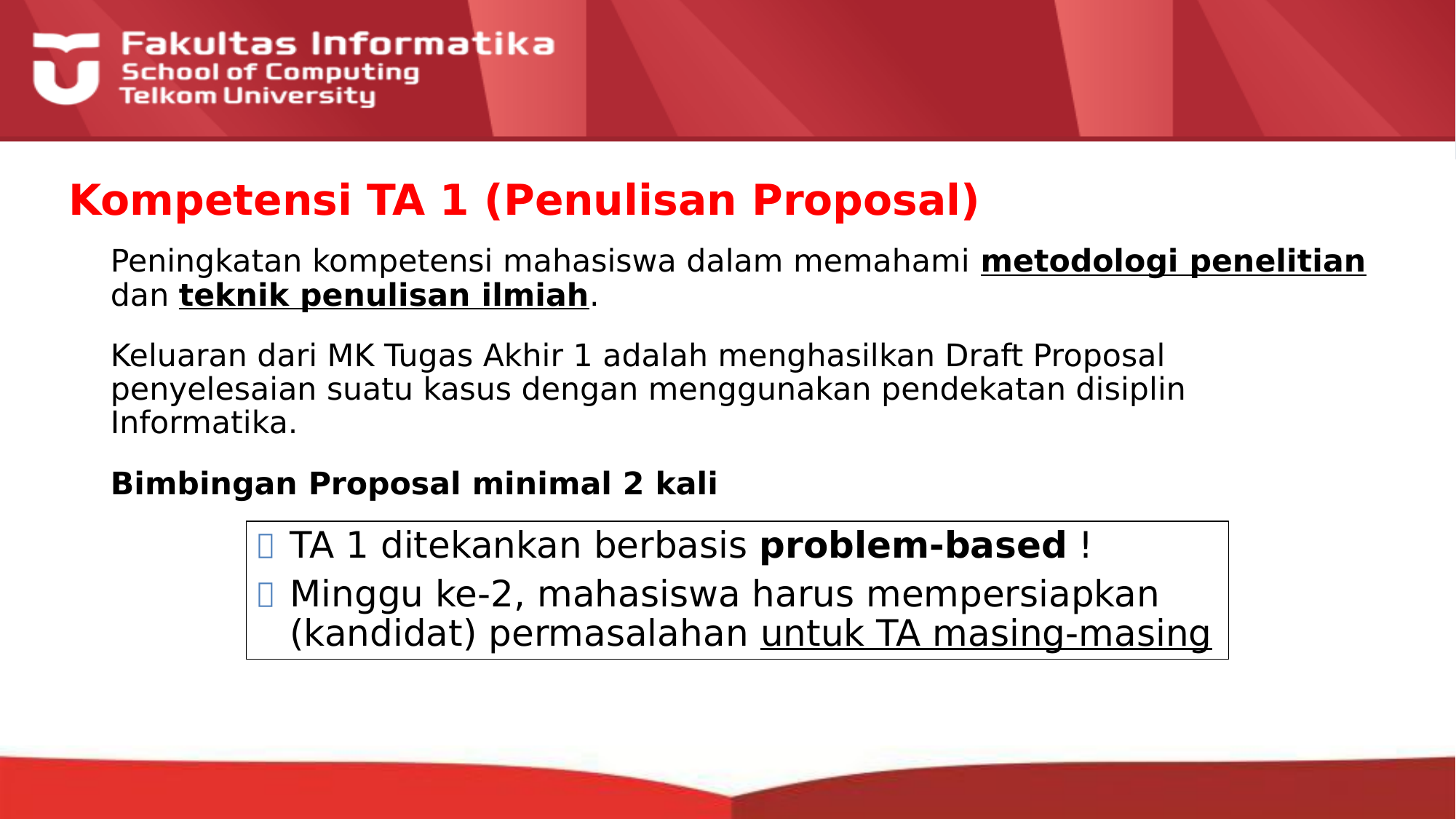

# Kompetensi TA 1 (Penulisan Proposal)
Peningkatan kompetensi mahasiswa dalam memahami metodologi penelitian dan teknik penulisan ilmiah.
Keluaran dari MK Tugas Akhir 1 adalah menghasilkan Draft Proposal penyelesaian suatu kasus dengan menggunakan pendekatan disiplin Informatika.
Bimbingan Proposal minimal 2 kali

TA 1 ditekankan berbasis problem-based !
Minggu ke-2, mahasiswa harus mempersiapkan (kandidat) permasalahan untuk TA masing-masing